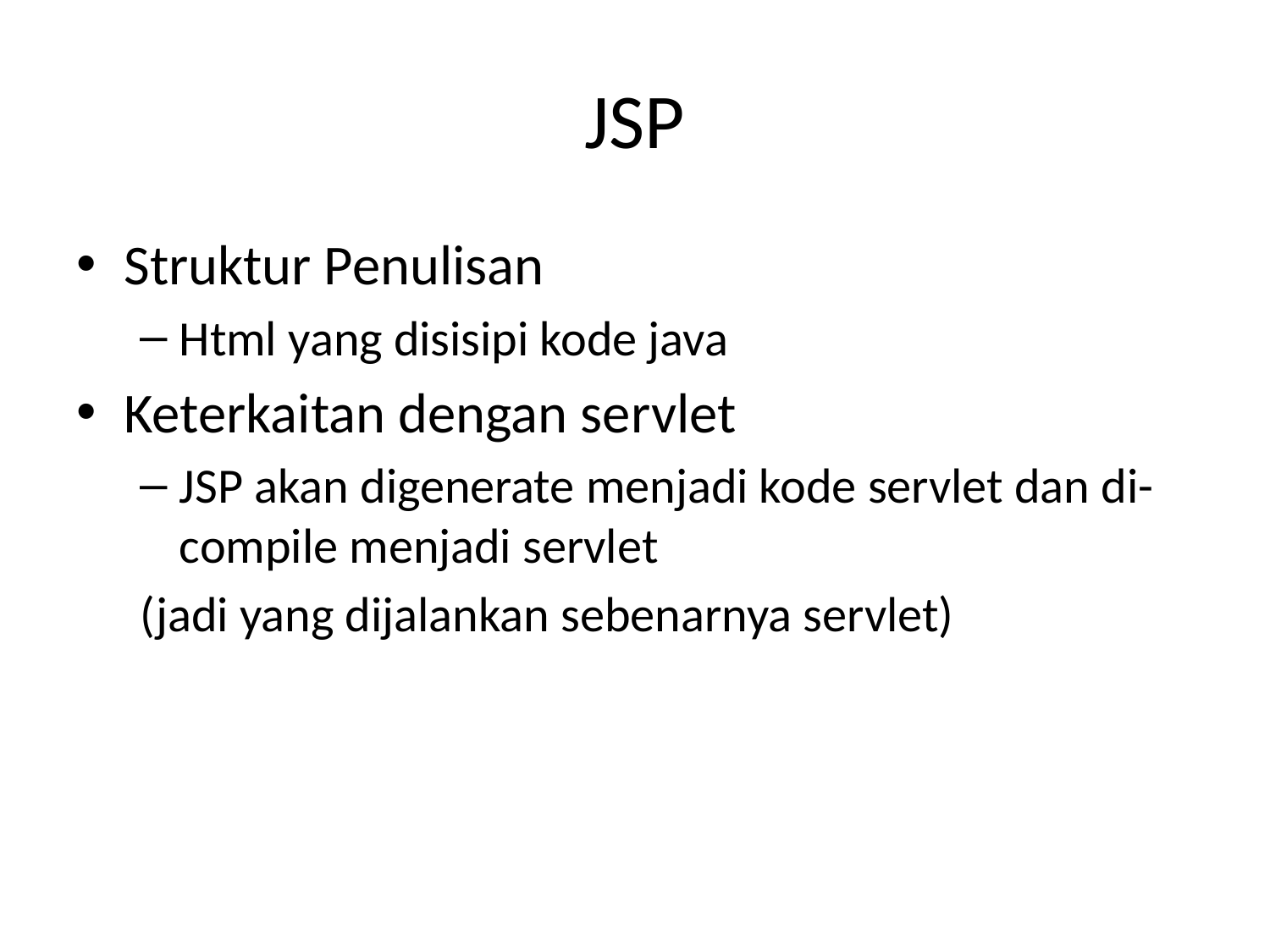

# JSP
Struktur Penulisan
Html yang disisipi kode java
Keterkaitan dengan servlet
JSP akan digenerate menjadi kode servlet dan di-compile menjadi servlet
(jadi yang dijalankan sebenarnya servlet)